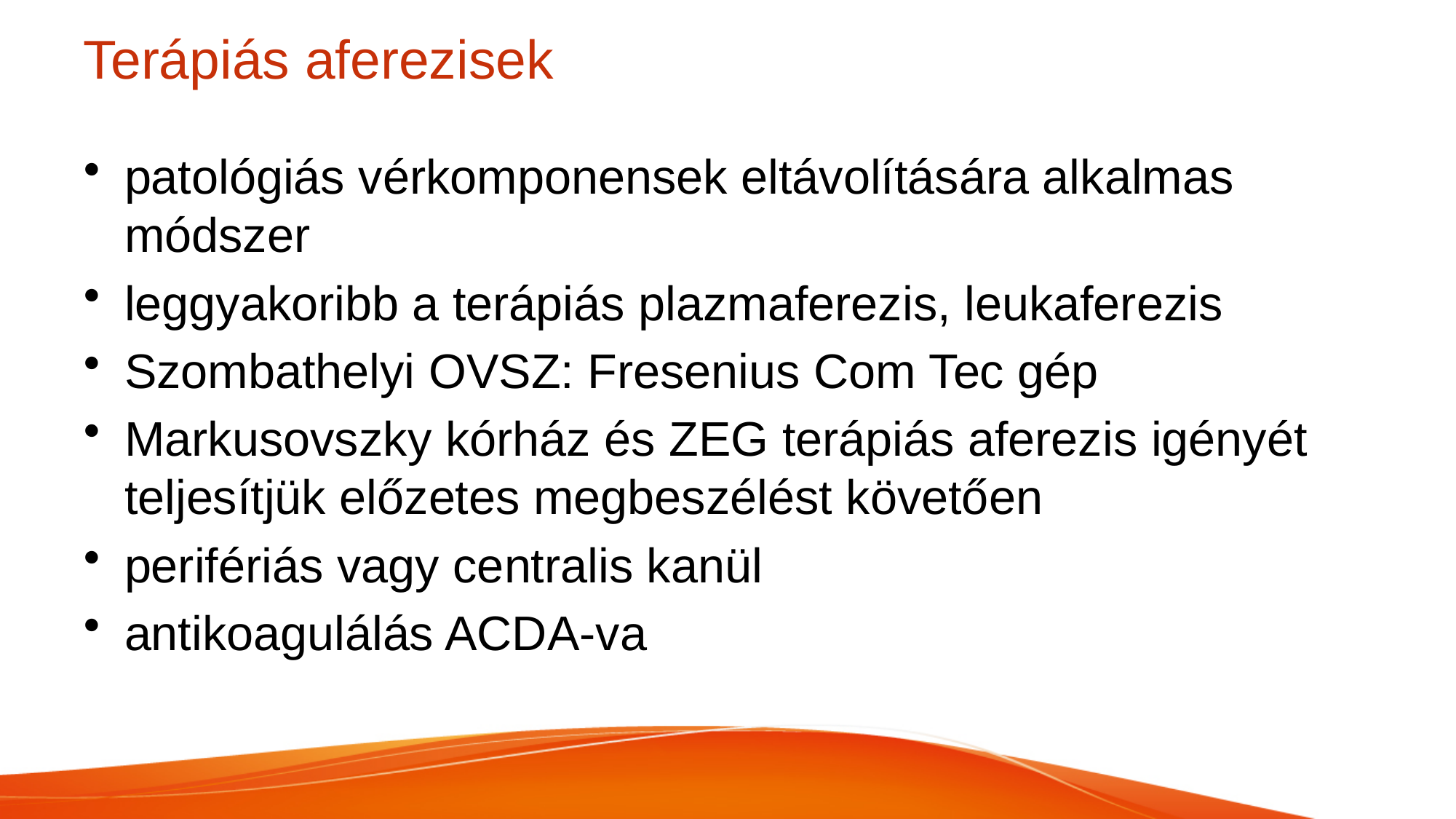

# Terápiás aferezisek
patológiás vérkomponensek eltávolítására alkalmas módszer
leggyakoribb a terápiás plazmaferezis, leukaferezis
Szombathelyi OVSZ: Fresenius Com Tec gép
Markusovszky kórház és ZEG terápiás aferezis igényét teljesítjük előzetes megbeszélést követően
perifériás vagy centralis kanül
antikoagulálás ACDA-va